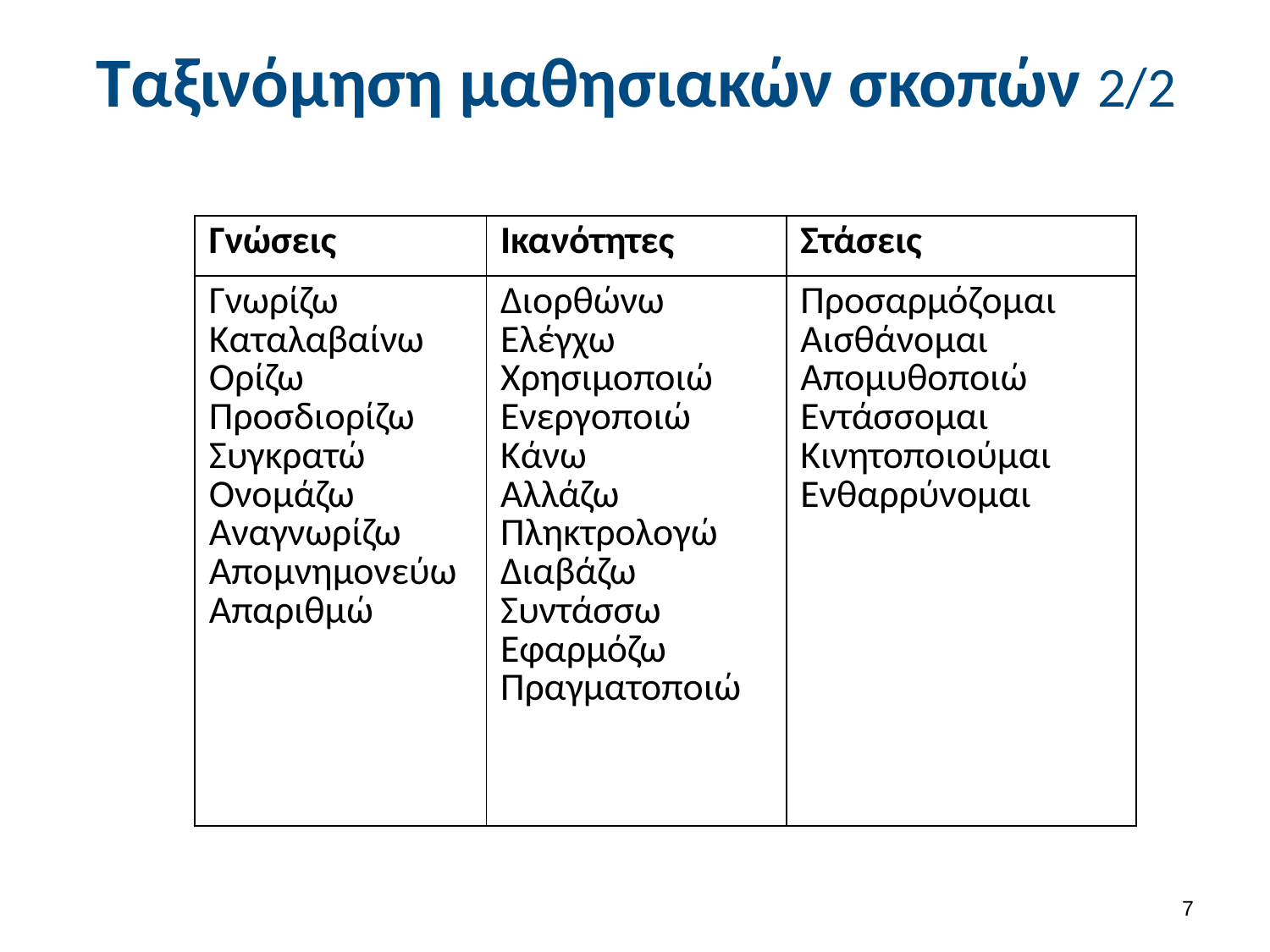

# Ταξινόμηση μαθησιακών σκοπών 2/2
| Γνώσεις | Ικανότητες | Στάσεις |
| --- | --- | --- |
| Γνωρίζω Καταλαβαίνω Ορίζω Προσδιορίζω Συγκρατώ Ονομάζω Αναγνωρίζω Απομνημονεύω Απαριθμώ | Διορθώνω Ελέγχω Χρησιμοποιώ Ενεργοποιώ Κάνω Αλλάζω Πληκτρολογώ Διαβάζω Συντάσσω Εφαρμόζω Πραγματοποιώ | Προσαρμόζομαι Αισθάνομαι Απομυθοποιώ Εντάσσομαι Κινητοποιούμαι Ενθαρρύνομαι |
7